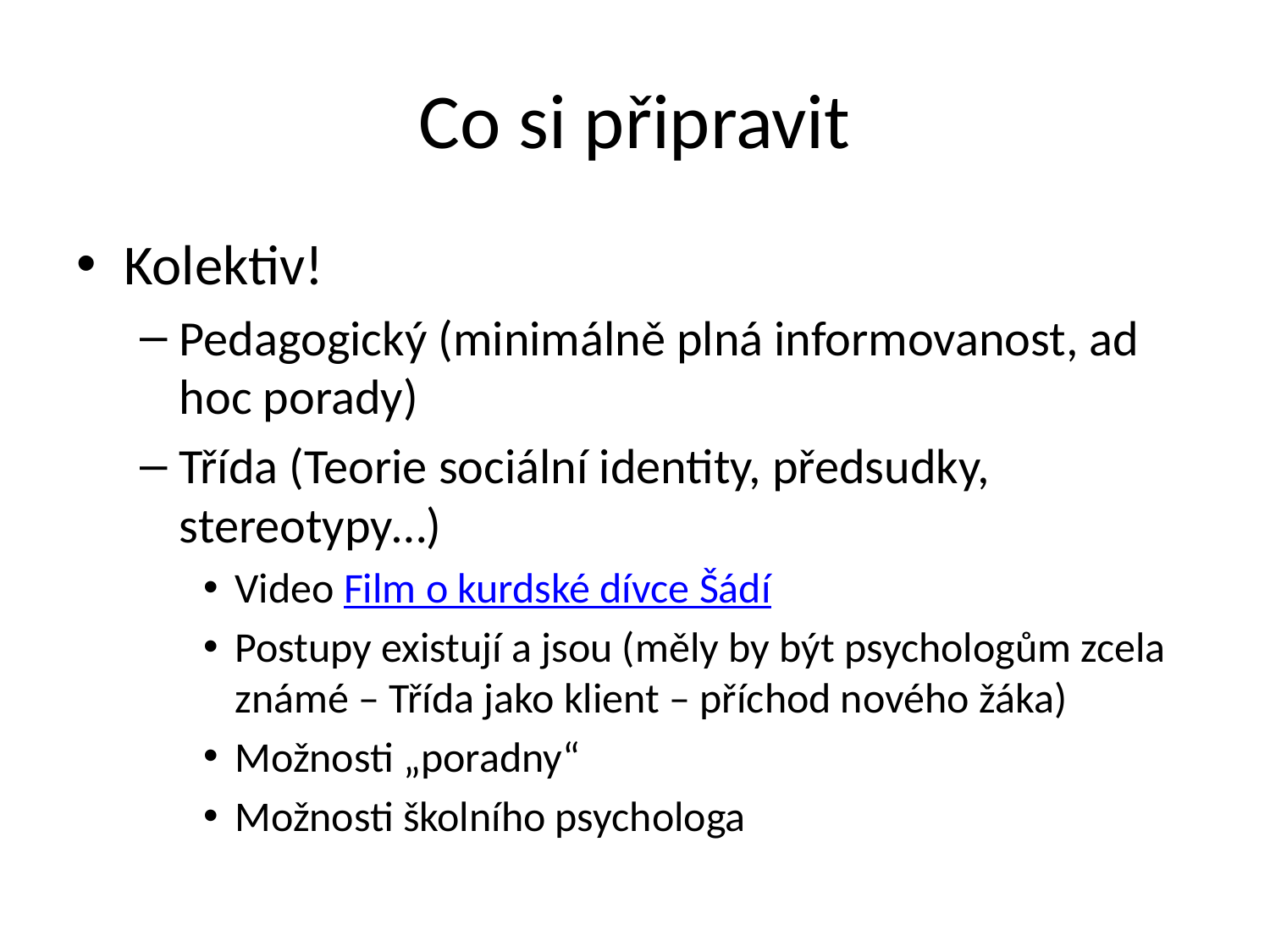

# Co si připravit
Kolektiv!
Pedagogický (minimálně plná informovanost, ad hoc porady)
Třída (Teorie sociální identity, předsudky, stereotypy…)
Video Film o kurdské dívce Šádí
Postupy existují a jsou (měly by být psychologům zcela známé – Třída jako klient – příchod nového žáka)
Možnosti „poradny“
Možnosti školního psychologa